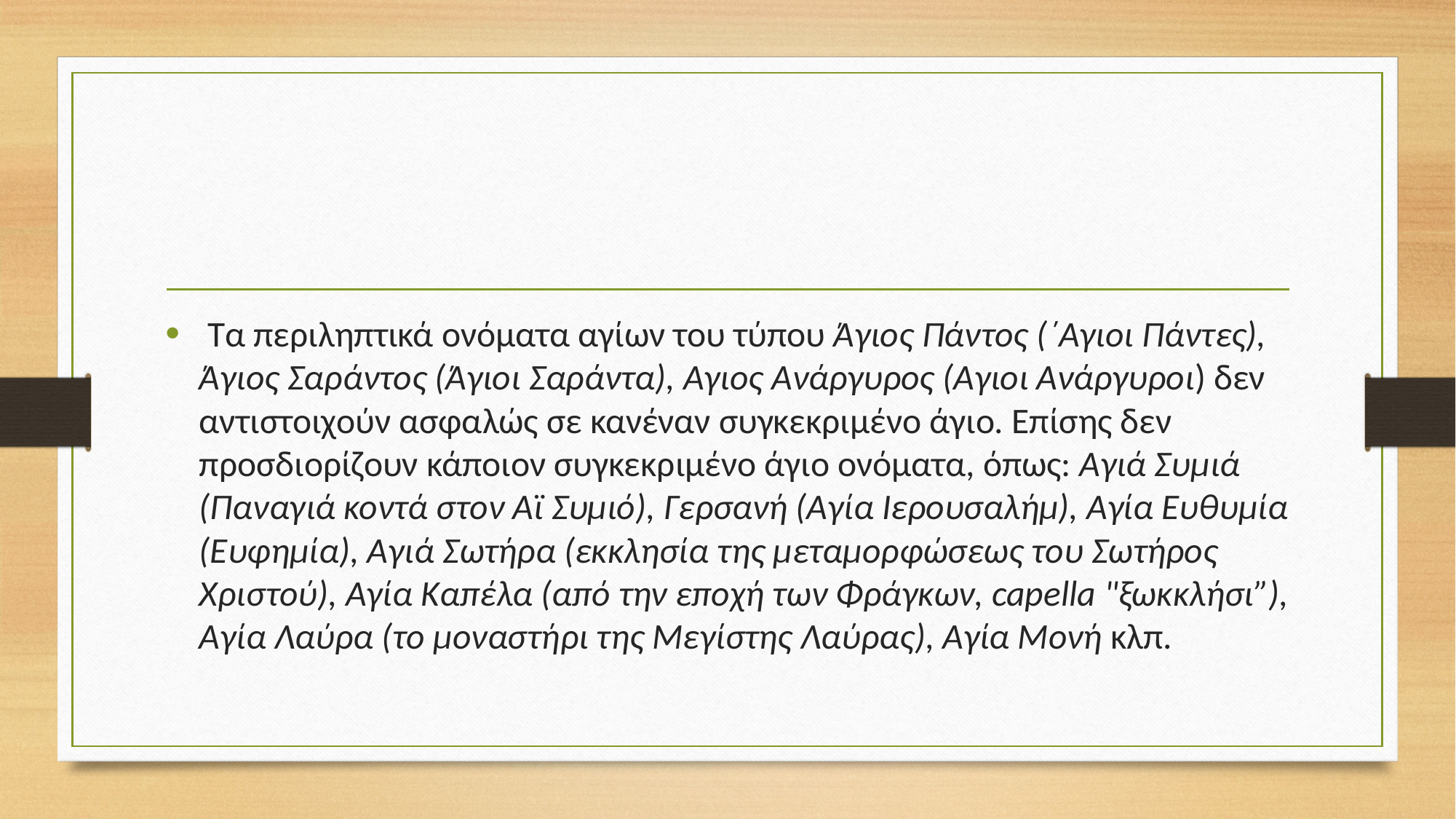

#
 Τα περιληπτικά ονόματα αγίων του τύπου Άγιος Πάντος (΄Αγιοι Πάντες), Άγιος Σαράντος (Άγιοι Σαράντα), Αγιος Ανάργυρος (Αγιοι Ανάργυροι) δεν αντιστοιχούν ασφαλώς σε κανέναν συγκεκριμένο άγιο. Επίσης δεν προσδιορίζουν κάποιον συγκεκριμένο άγιο ονόματα, όπως: Αγιά Συμιά (Παναγιά κοντά στον Αϊ Συμιό), Γερσανή (Αγία Ιερουσαλήμ), Αγία Ευθυμία (Ευφημία), Αγιά Σωτήρα (εκκλησία της μεταμορφώσεως του Σωτήρος Χριστού), Αγία Καπέλα (από την εποχή των Φράγκων, capella "ξωκκλήσι”), Αγία Λαύρα (το μοναστήρι της Μεγίστης Λαύρας), Αγία Μονή κλπ.